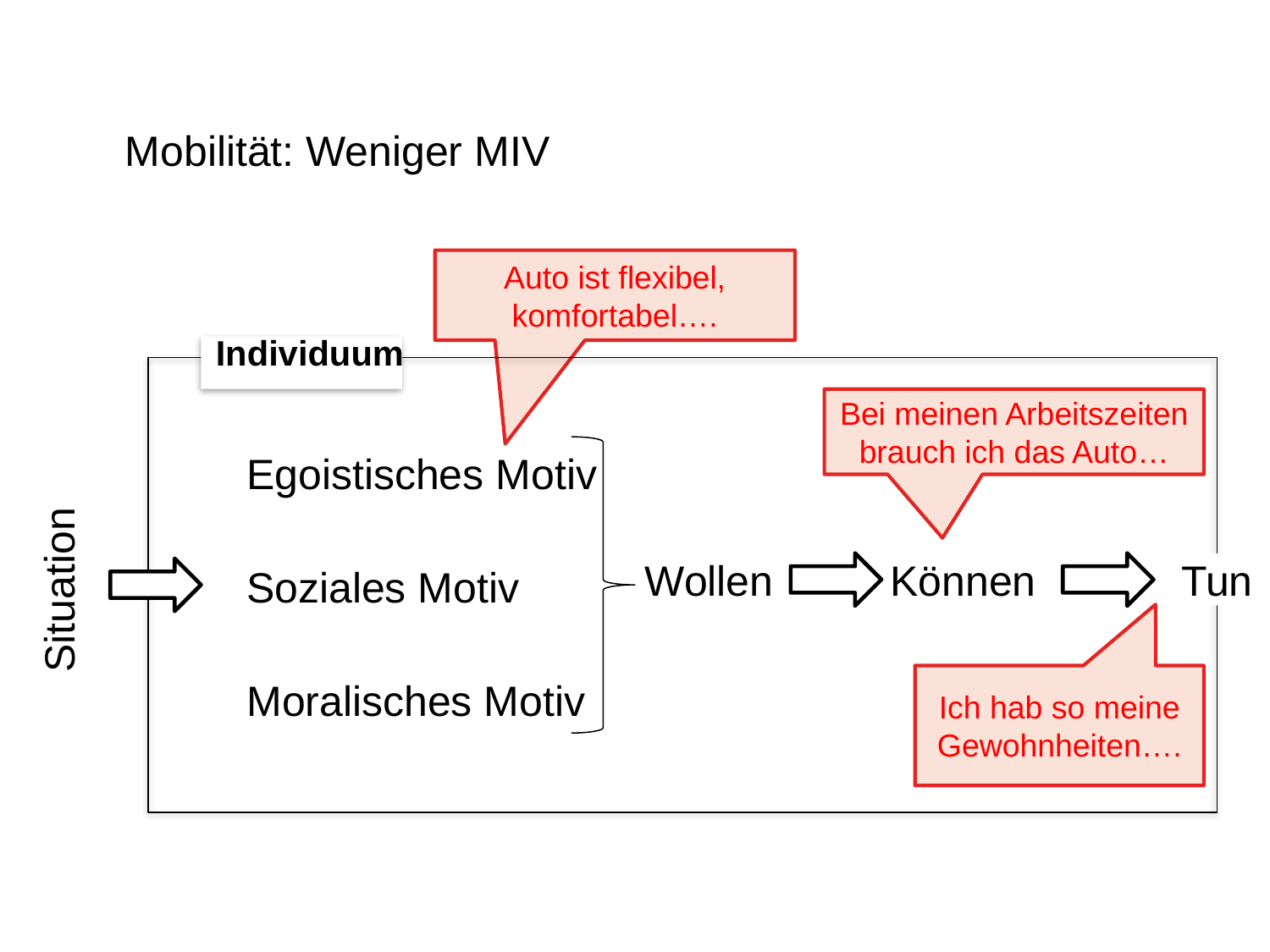

# Mobilität: Weniger MIV
Auto ist flexibel, komfortabel….
Individuum

Egoistisches Motiv

Wollen
Können
Tun

Soziales Motiv
Situation
Moralisches Motiv
Bei meinen Arbeitszeiten brauch ich das Auto…
Ich hab so meine Gewohnheiten….